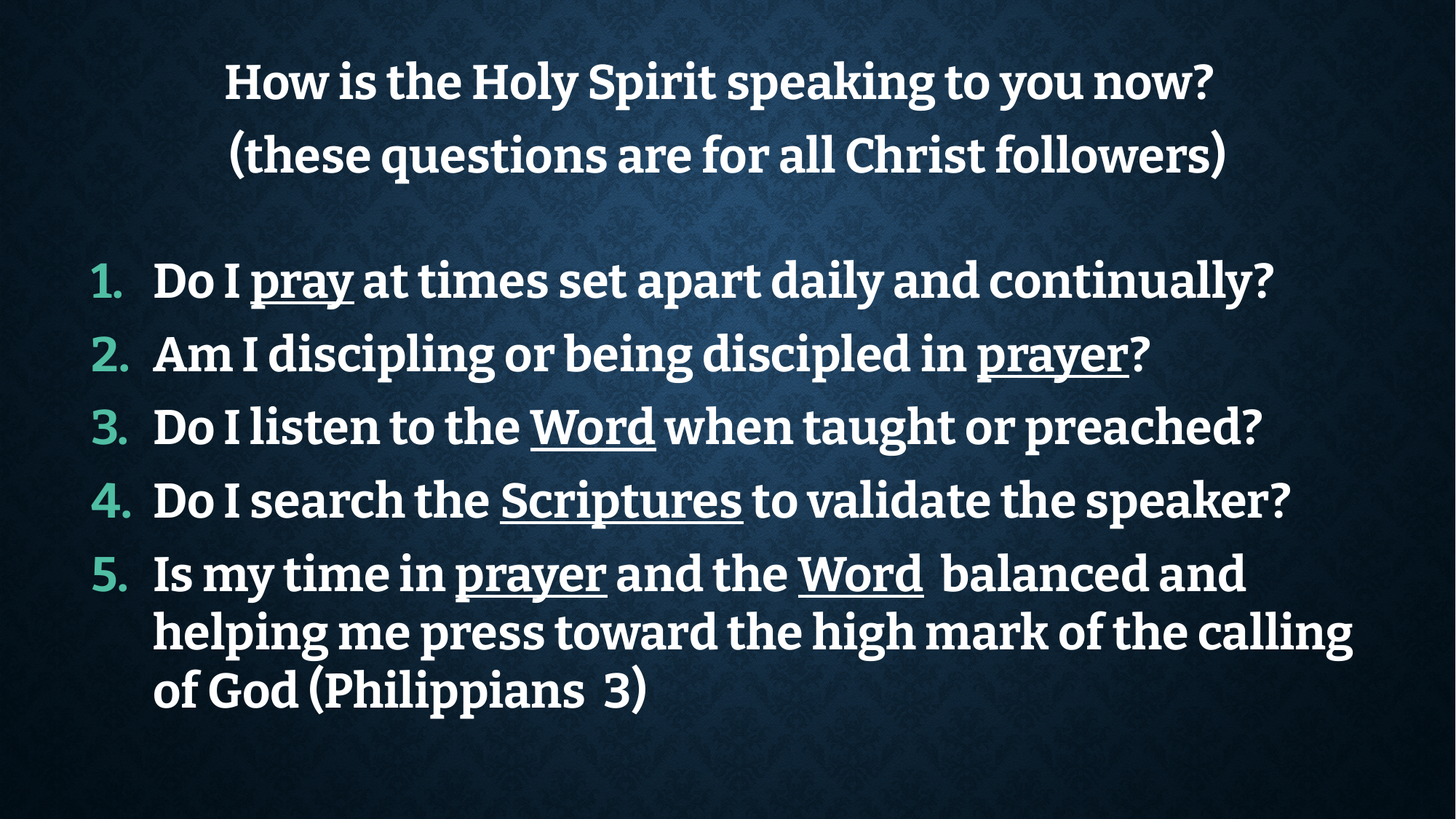

How is the Holy Spirit speaking to you now?
(these questions are for all Christ followers)

Do I pray at times set apart daily and continually?
Am I discipling or being discipled in prayer?
Do I listen to the Word when taught or preached?
Do I search the Scriptures to validate the speaker?
Is my time in prayer and the Word  balanced and helping me press toward the high mark of the calling of God (Philippians  3)